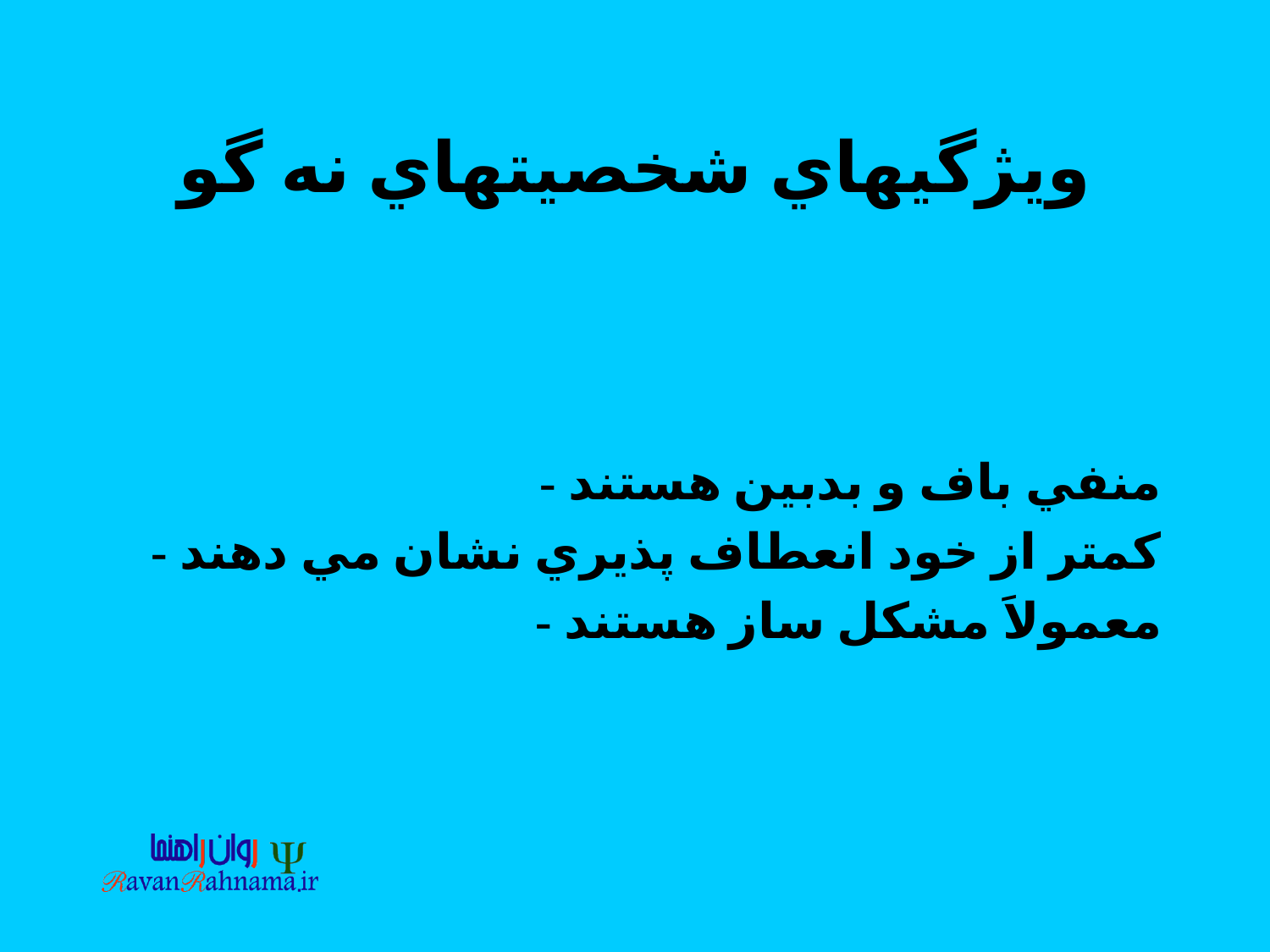

# ويژگيهاي شخصيتهاي نه گو
 - منفي باف و بدبين هستند
 - كمتر از خود انعطاف پذيري نشان مي دهند
 - معمولاَ مشكل ساز هستند